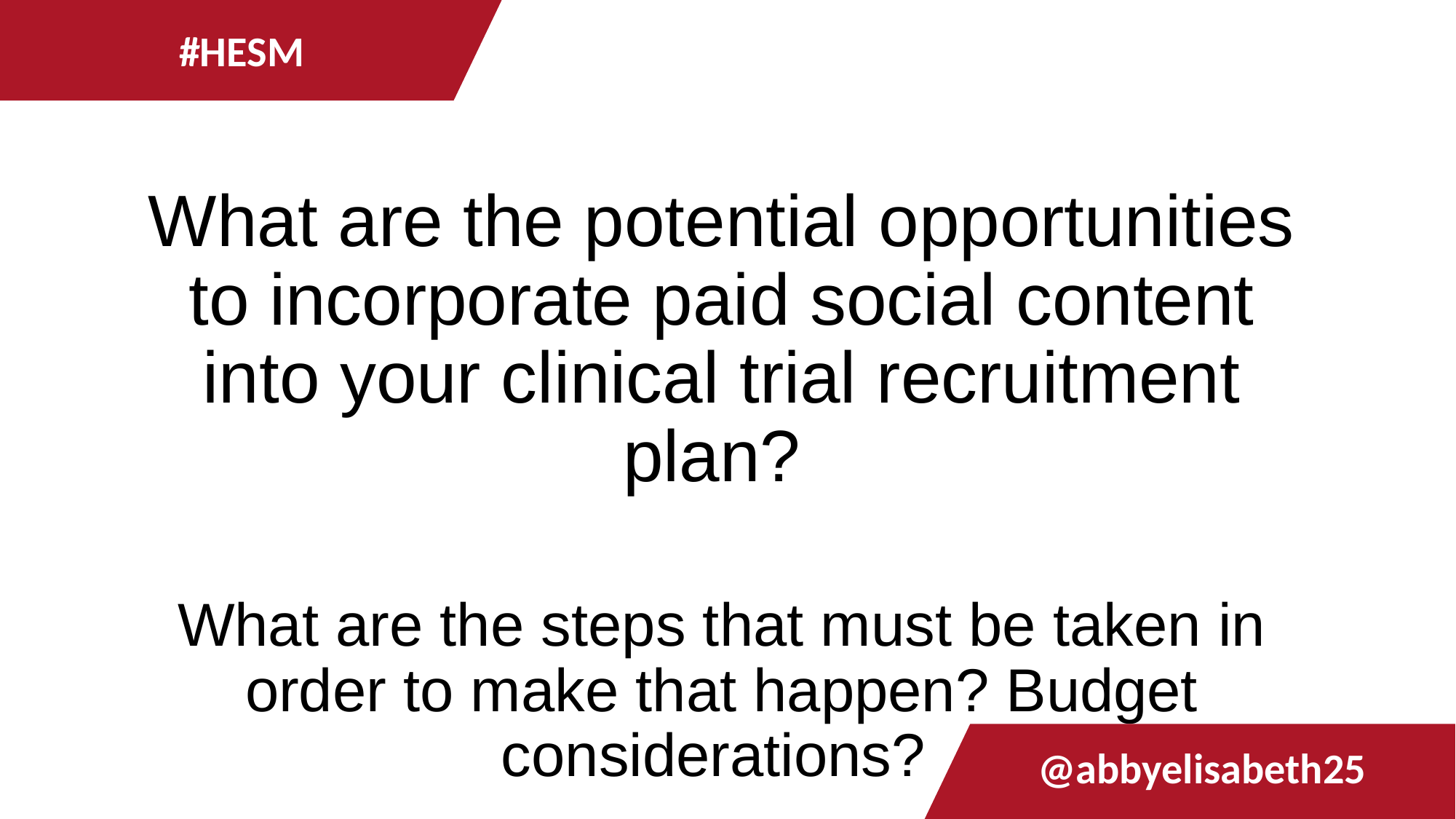

#HESM
What are the potential opportunities to incorporate paid social content into your clinical trial recruitment plan?

What are the steps that must be taken in order to make that happen? Budget considerations?

@abbyelisabeth25